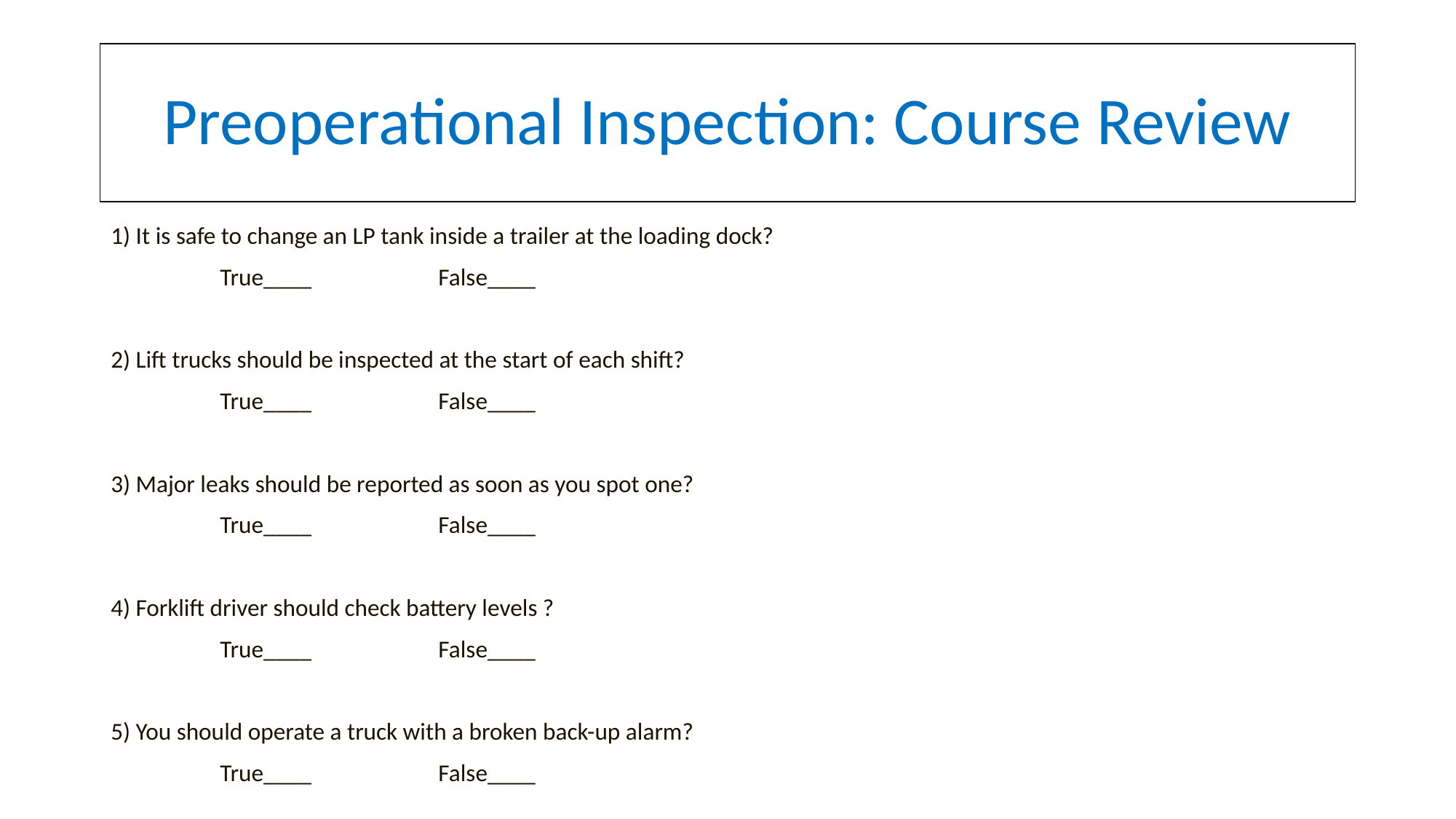

# Preoperational Inspection: Course Review
1) It is safe to change an LP tank inside a trailer at the loading dock?
	True____		False____

2) Lift trucks should be inspected at the start of each shift?
	True____		False____

3) Major leaks should be reported as soon as you spot one?
	True____		False____

4) Forklift driver should check battery levels ?
	True____		False____

5) You should operate a truck with a broken back-up alarm?
	True____		False____